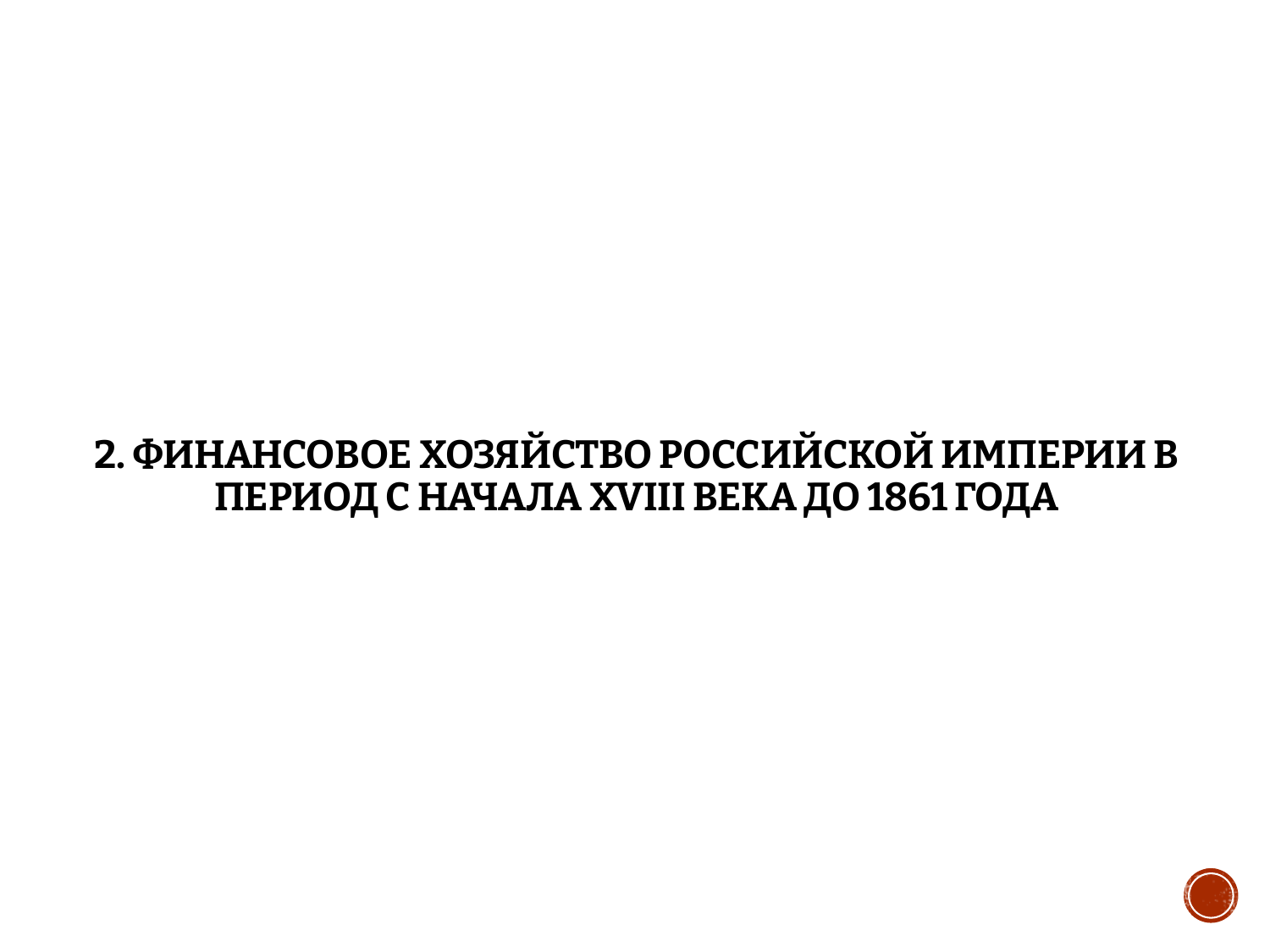

# 2. Финансовое хозяйство Российской империи в период с начала XVIII века до 1861 года